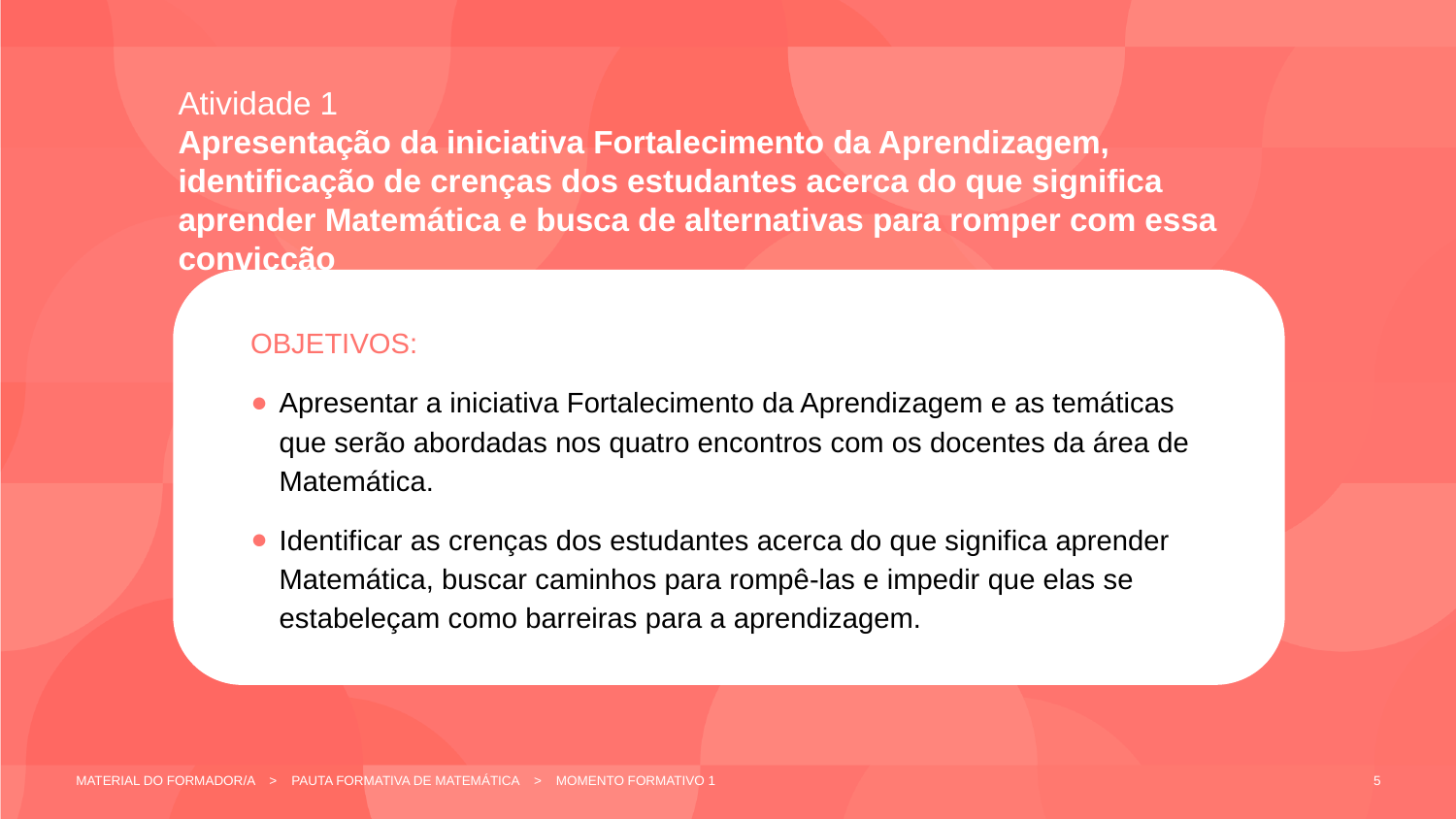

Atividade 1
Apresentação da iniciativa Fortalecimento da Aprendizagem, identificação de crenças dos estudantes acerca do que significa aprender Matemática e busca de alternativas para romper com essa convicção
OBJETIVOS:
Apresentar a iniciativa Fortalecimento da Aprendizagem e as temáticas que serão abordadas nos quatro encontros com os docentes da área de Matemática.
Identificar as crenças dos estudantes acerca do que significa aprender Matemática, buscar caminhos para rompê-las e impedir que elas se estabeleçam como barreiras para a aprendizagem.